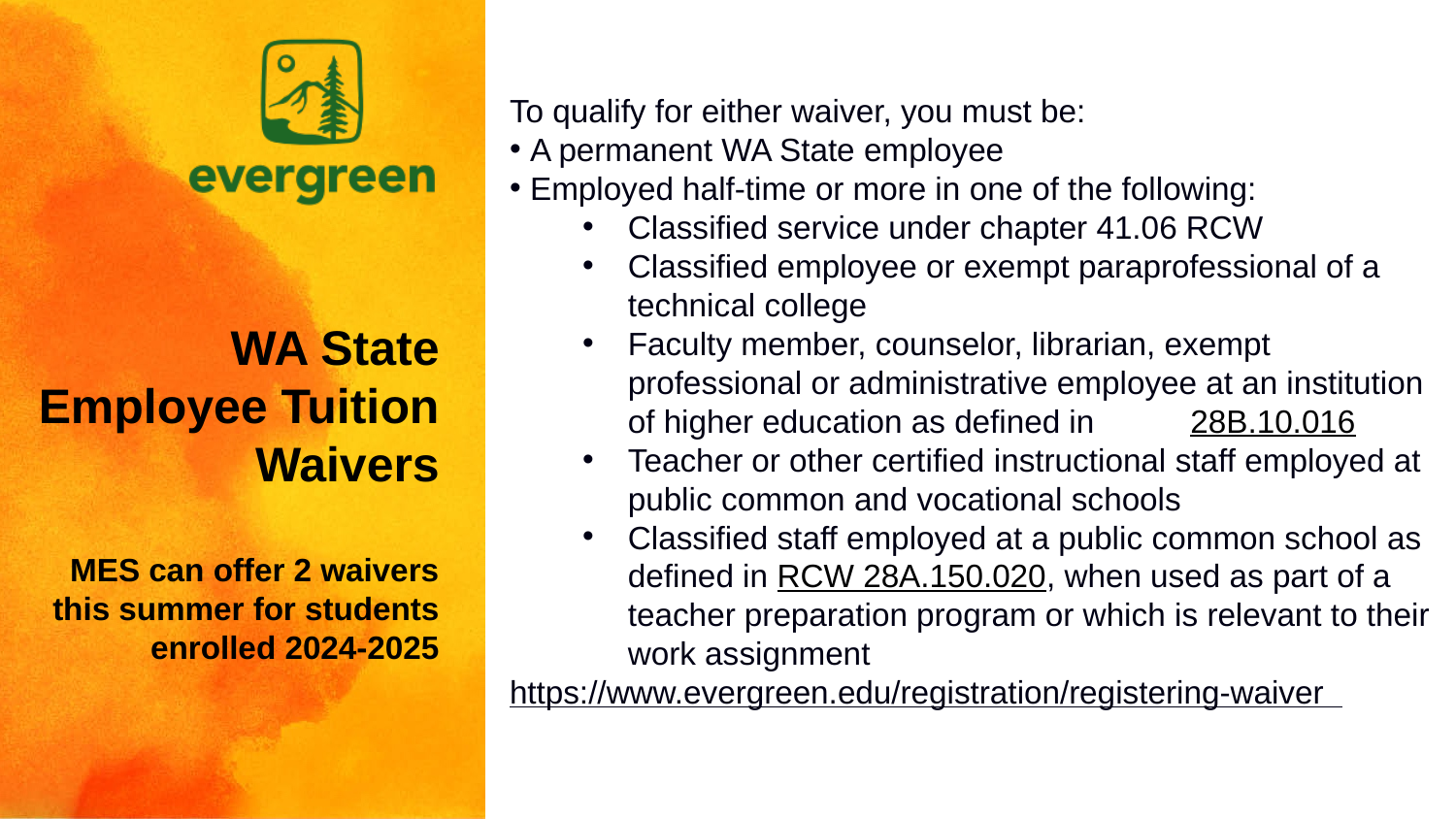

To qualify for either waiver, you must be:
 A permanent WA State employee
 Employed half-time or more in one of the following:
Classified service under chapter 41.06 RCW
Classified employee or exempt paraprofessional of a technical college
Faculty member, counselor, librarian, exempt professional or administrative employee at an institution of higher education as defined in RCW 28B.10.016
Teacher or other certified instructional staff employed at public common and vocational schools
Classified staff employed at a public common school as defined in RCW 28A.150.020, when used as part of a teacher preparation program or which is relevant to their work assignment
https://www.evergreen.edu/registration/registering-waiver

WA State Employee Tuition Waivers

MES can offer 2 waivers this summer for students enrolled 2024-2025